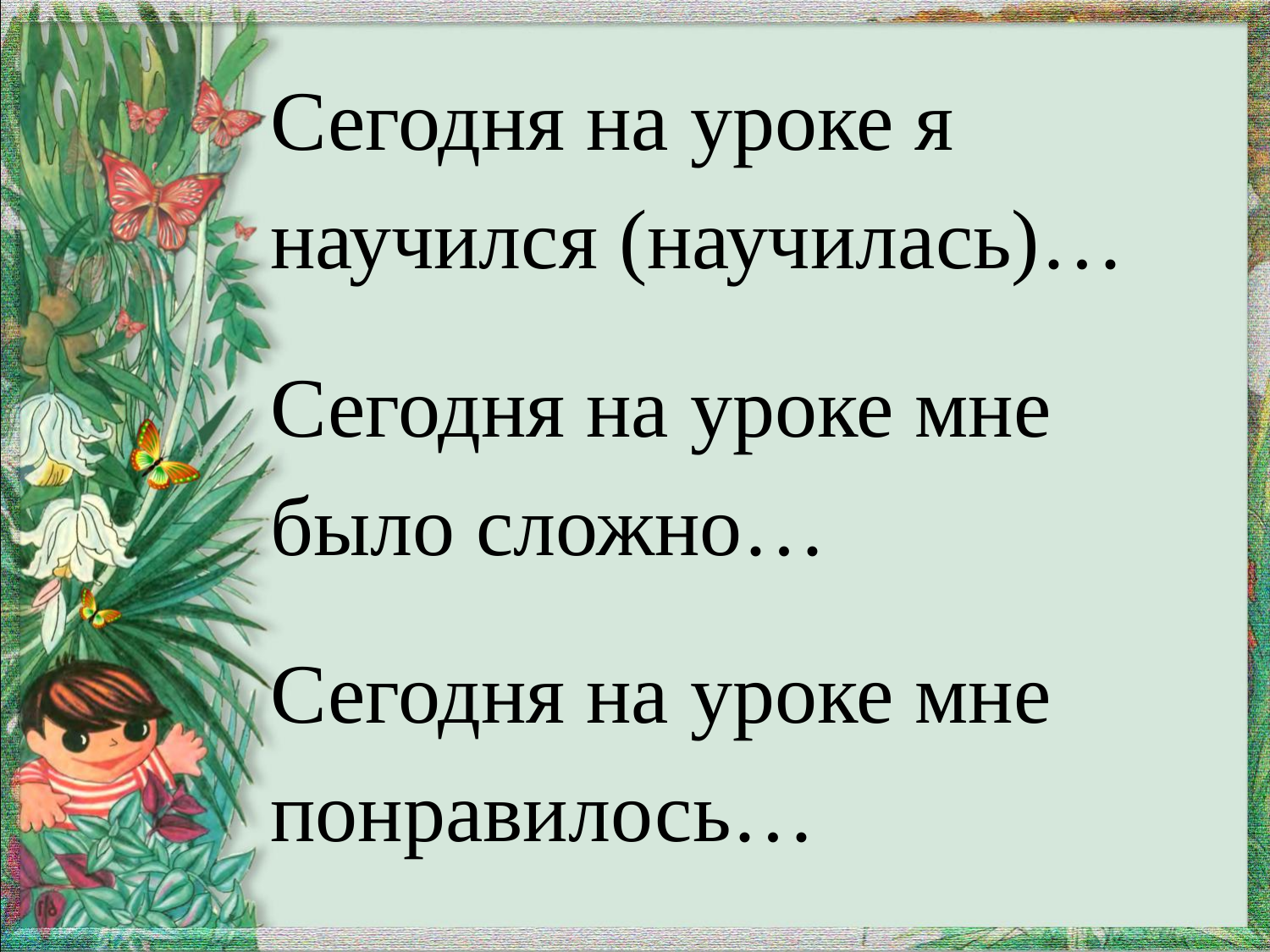

Сегодня на уроке я
научился (научилась)…

Сегодня на уроке мне
было сложно…

Сегодня на уроке мне
понравилось…